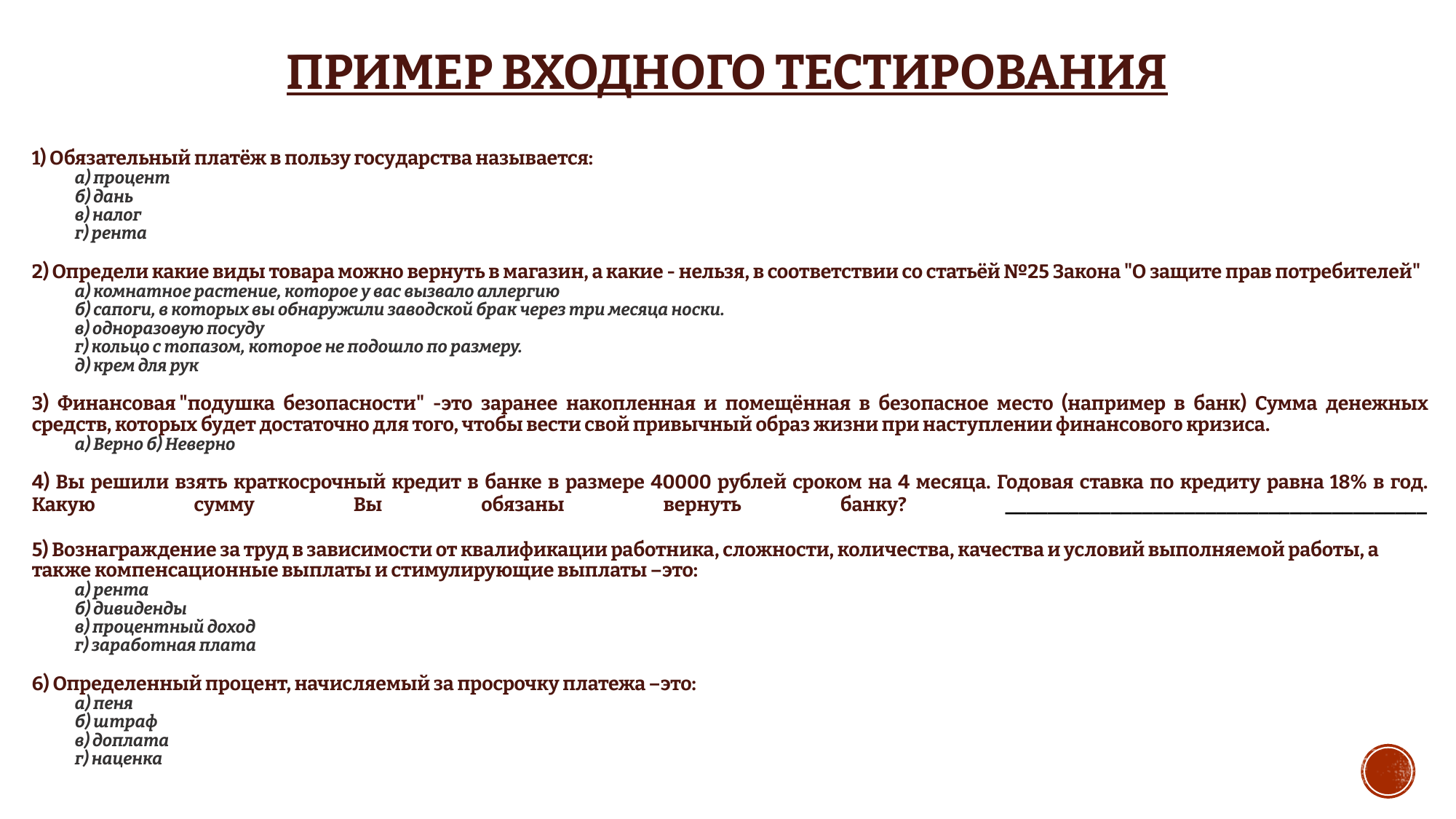

# Пример входного тестирования
1) Обязательный платёж в пользу государства называется:
а) процент
б) дань
в) налог
г) рента
2) Определи какие виды товара можно вернуть в магазин, а какие - нельзя, в соответствии со статьёй №25 Закона "О защите прав потребителей"
а) комнатное растение, которое у вас вызвало аллергию
б) сапоги, в которых вы обнаружили заводской брак через три месяца носки.
в) одноразовую посуду
г) кольцо с топазом, которое не подошло по размеру.
д) крем для рук
3) Финансовая "подушка безопасности" -это заранее накопленная и помещённая в безопасное место (например в банк) Сумма денежных средств, которых будет достаточно для того, чтобы вести свой привычный образ жизни при наступлении финансового кризиса.
а) Верно б) Неверно
4) Вы решили взять краткосрочный кредит в банке в размере 40000 рублей сроком на 4 месяца. Годовая ставка по кредиту равна 18% в год. Какую сумму Вы обязаны вернуть банку? ________________________________________
5) Вознаграждение за труд в зависимости от квалификации работника, сложности, количества, качества и условий выполняемой работы, а также компенсационные выплаты и стимулирующие выплаты –это:
а) рента
б) дивиденды
в) процентный доход
г) заработная плата
6) Определенный процент, начисляемый за просрочку платежа –это:
а) пеня
б) штраф
в) доплата
г) наценка